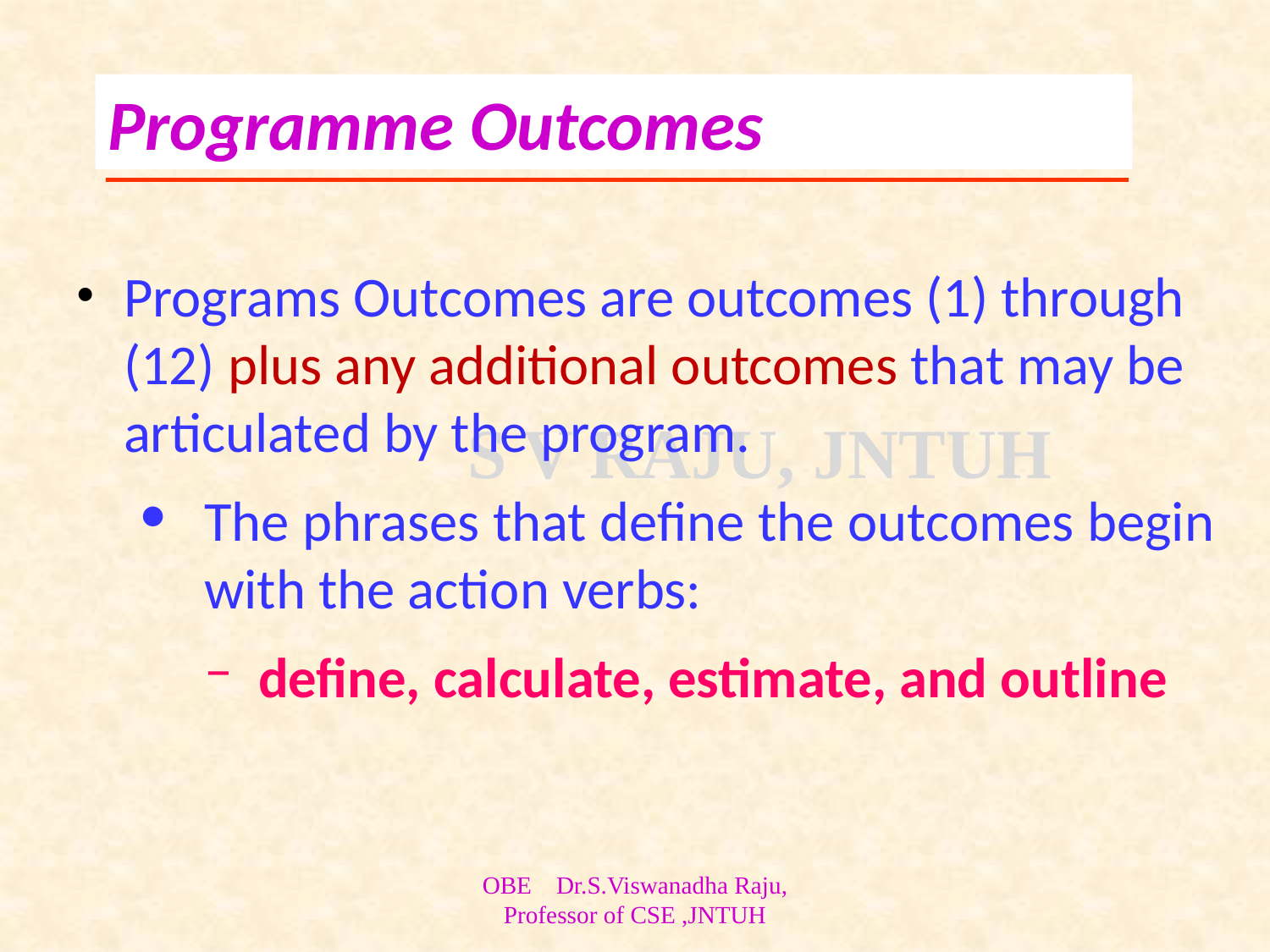

# Programme Outcomes

Programs Outcomes are outcomes (1) through (12) plus any additional outcomes that may be articulated by the program.
The phrases that define the outcomes begin with the action verbs:
define, calculate, estimate, and outline

OBE    Dr.S.Viswanadha Raju, Professor of CSE ,JNTUH